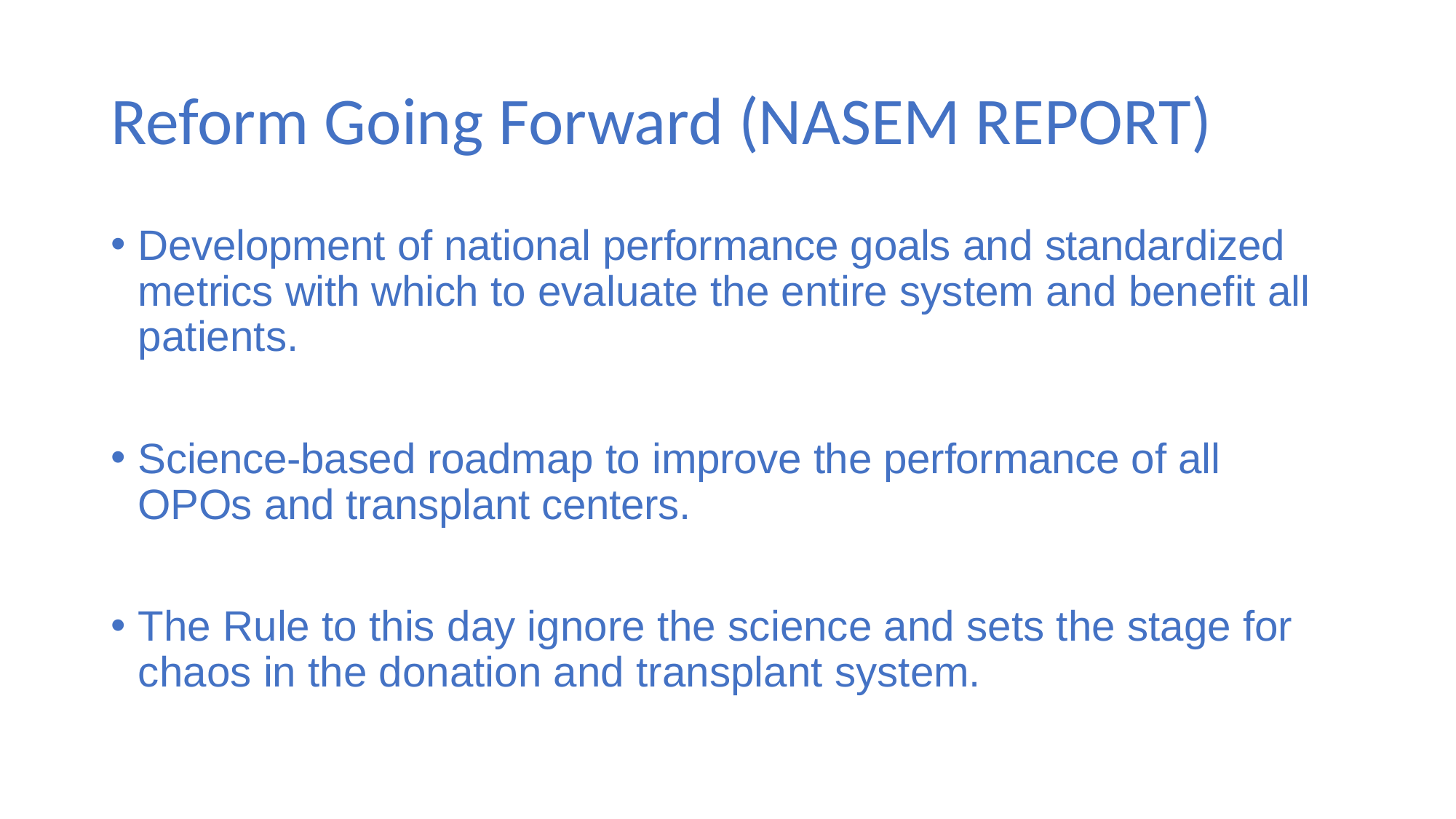

# Reform Going Forward (NASEM REPORT)
Development of national performance goals and standardized metrics with which to evaluate the entire system and benefit all patients.

Science-based roadmap to improve the performance of all OPOs and transplant centers.

The Rule to this day ignore the science and sets the stage for chaos in the donation and transplant system.